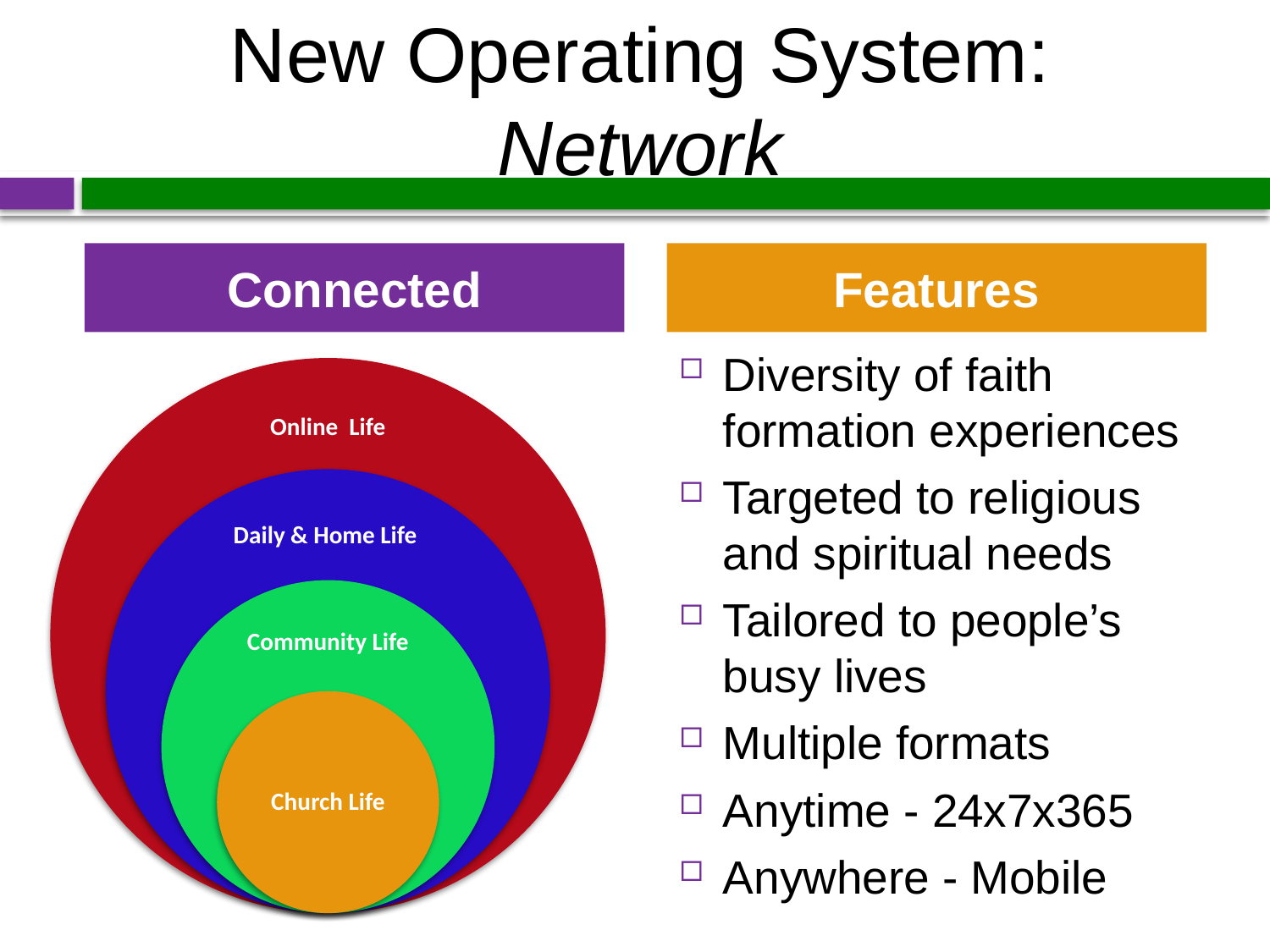

# New Operating System: Network
Connected
Features
Diversity of faith formation experiences
Targeted to religious and spiritual needs
Tailored to people’s busy lives
Multiple formats
Anytime - 24x7x365
Anywhere - Mobile

Online  Life
Daily & Home Life
Community Life
Church Life